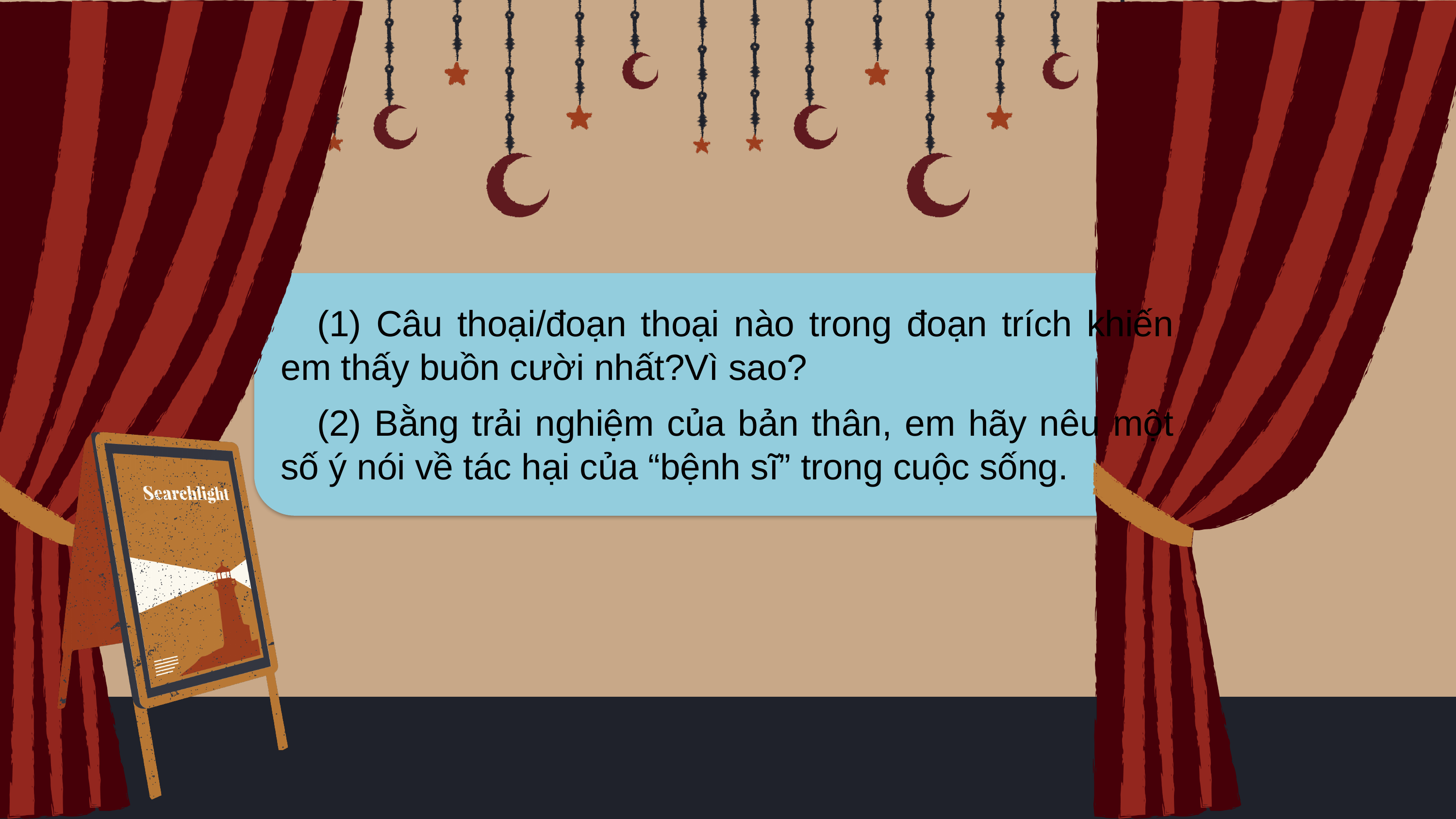

(1) Câu thoại/đoạn thoại nào trong đoạn trích khiến em thấy buồn cười nhất?Vì sao?
(2) Bằng trải nghiệm của bản thân, em hãy nêu một số ý nói về tác hại của “bệnh sĩ” trong cuộc sống.